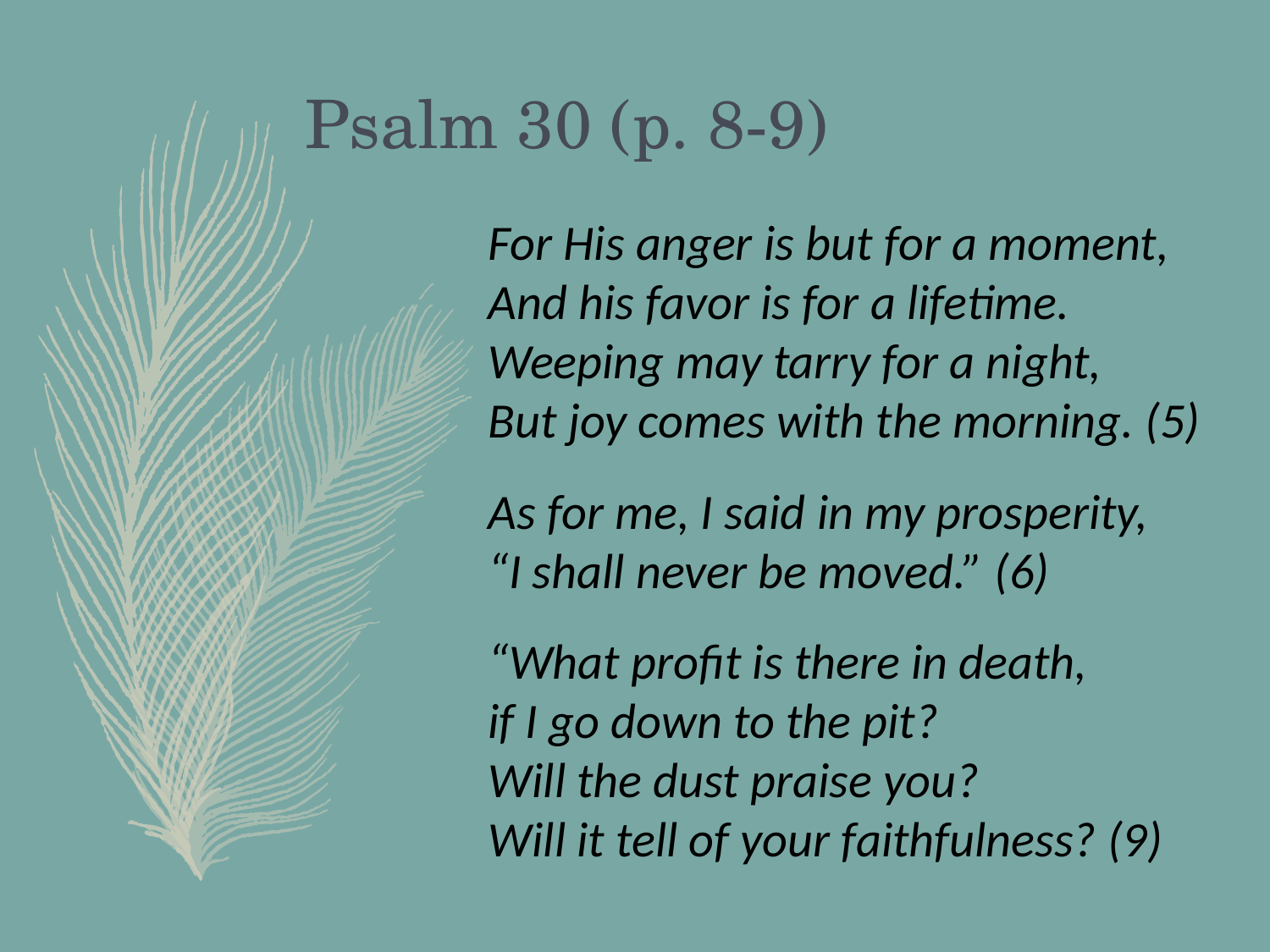

# Psalm 30 (p. 8-9)
For His anger is but for a moment,
And his favor is for a lifetime.
Weeping may tarry for a night,
But joy comes with the morning. (5)
As for me, I said in my prosperity,
“I shall never be moved.” (6)
“What profit is there in death,
if I go down to the pit?
Will the dust praise you?
Will it tell of your faithfulness? (9)